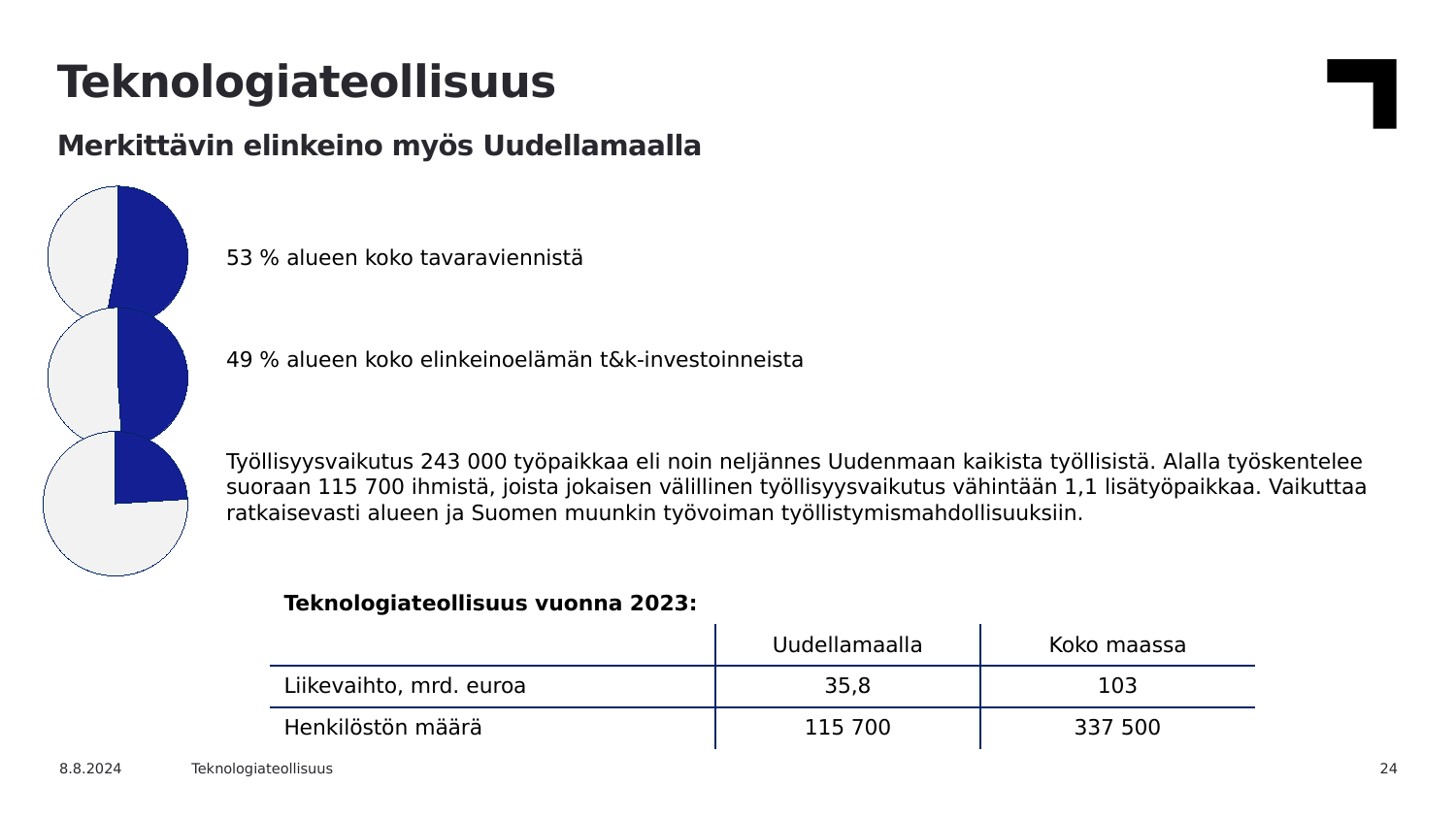

Teknologiateollisuus
Merkittävin elinkeino myös Uudellamaalla

### Chart

| Category | Osuus alueen tavaraviennistä |
|---|---|
| Teknologiateollisuus | 53.0 |
| Muut toimialat | 47.0 |
53 % alueen koko tavaraviennistä

49 % alueen koko elinkeinoelämän t&k-investoinneista

Työllisyysvaikutus 243 000 työpaikkaa eli noin neljännes Uudenmaan kaikista työllisistä. Alalla työskentelee suoraan 115 700 ihmistä, joista jokaisen välillinen työllisyysvaikutus vähintään 1,1 lisätyöpaikkaa. Vaikuttaa ratkaisevasti alueen ja Suomen muunkin työvoiman työllistymismahdollisuuksiin.

### Chart

| Category | Osuus alueen tavaraviennistä |
|---|---|
| Teknologiateollisuus | 49.0 |
| Muut toimialat | 51.0 |

### Chart

| Category | Osuus alueen tavaraviennistä |
|---|---|
| Teknologiateollisuus | 24.0 |
| Muut toimialat | 76.0 |
| Teknologiateollisuus vuonna 2023: |  |  |
| --- | --- | --- |
|  | Uudellamaalla | Koko maassa |
| Liikevaihto, mrd. euroa | 35,8 | 103 |
| Henkilöstön määrä | 115 700 | 337 500 |
8.8.2024
Teknologiateollisuus
24